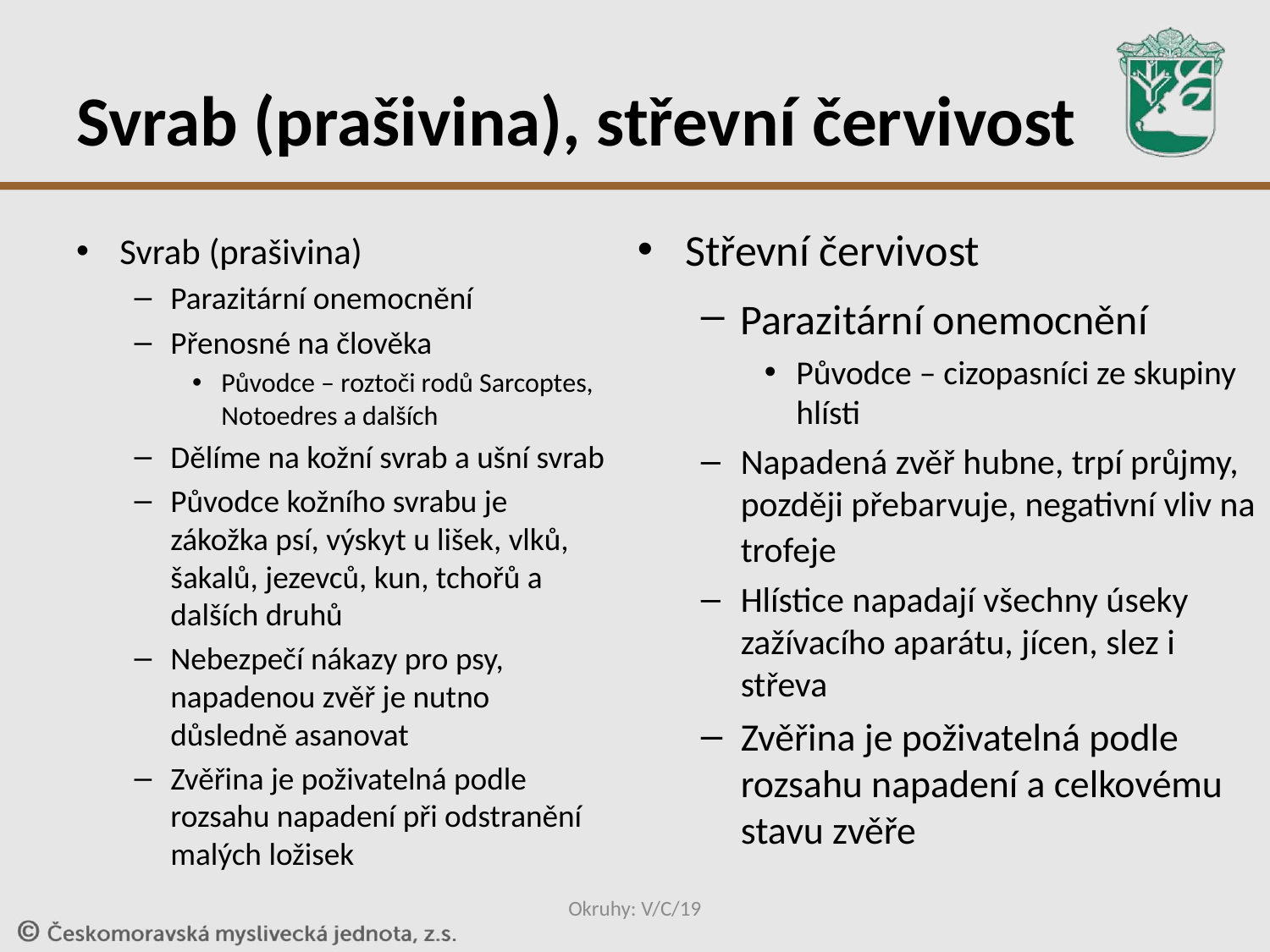

# Svrab (prašivina), střevní červivost
Střevní červivost
Parazitární onemocnění
Původce – cizopasníci ze skupiny hlísti
Napadená zvěř hubne, trpí průjmy, později přebarvuje, negativní vliv na trofeje
Hlístice napadají všechny úseky zažívacího aparátu, jícen, slez i střeva
Zvěřina je poživatelná podle rozsahu napadení a celkovému stavu zvěře
Svrab (prašivina)
Parazitární onemocnění
Přenosné na člověka
Původce – roztoči rodů Sarcoptes, Notoedres a dalších
Dělíme na kožní svrab a ušní svrab
Původce kožního svrabu je zákožka psí, výskyt u lišek, vlků, šakalů, jezevců, kun, tchořů a dalších druhů
Nebezpečí nákazy pro psy, napadenou zvěř je nutno důsledně asanovat
Zvěřina je poživatelná podle rozsahu napadení při odstranění malých ložisek

Okruhy: V/C/19